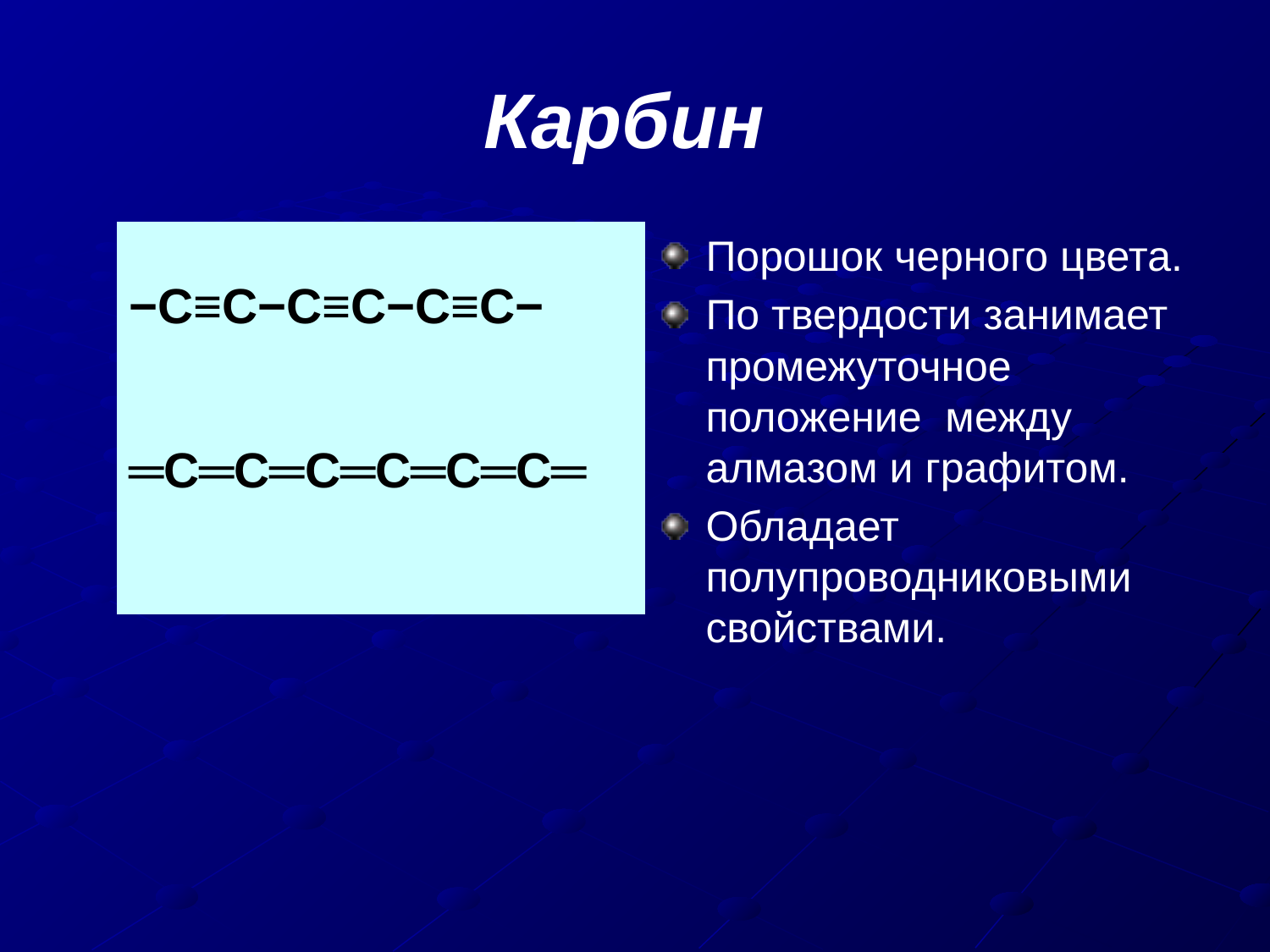

# Карбин
| −C≡C−C≡C−C≡C− |
| --- |
| ═C═C═C═C═C═C═ |
Порошок черного цвета.
По твердости занимает промежуточное положение  между алмазом и графитом.
Обладает полупроводниковыми свойствами.